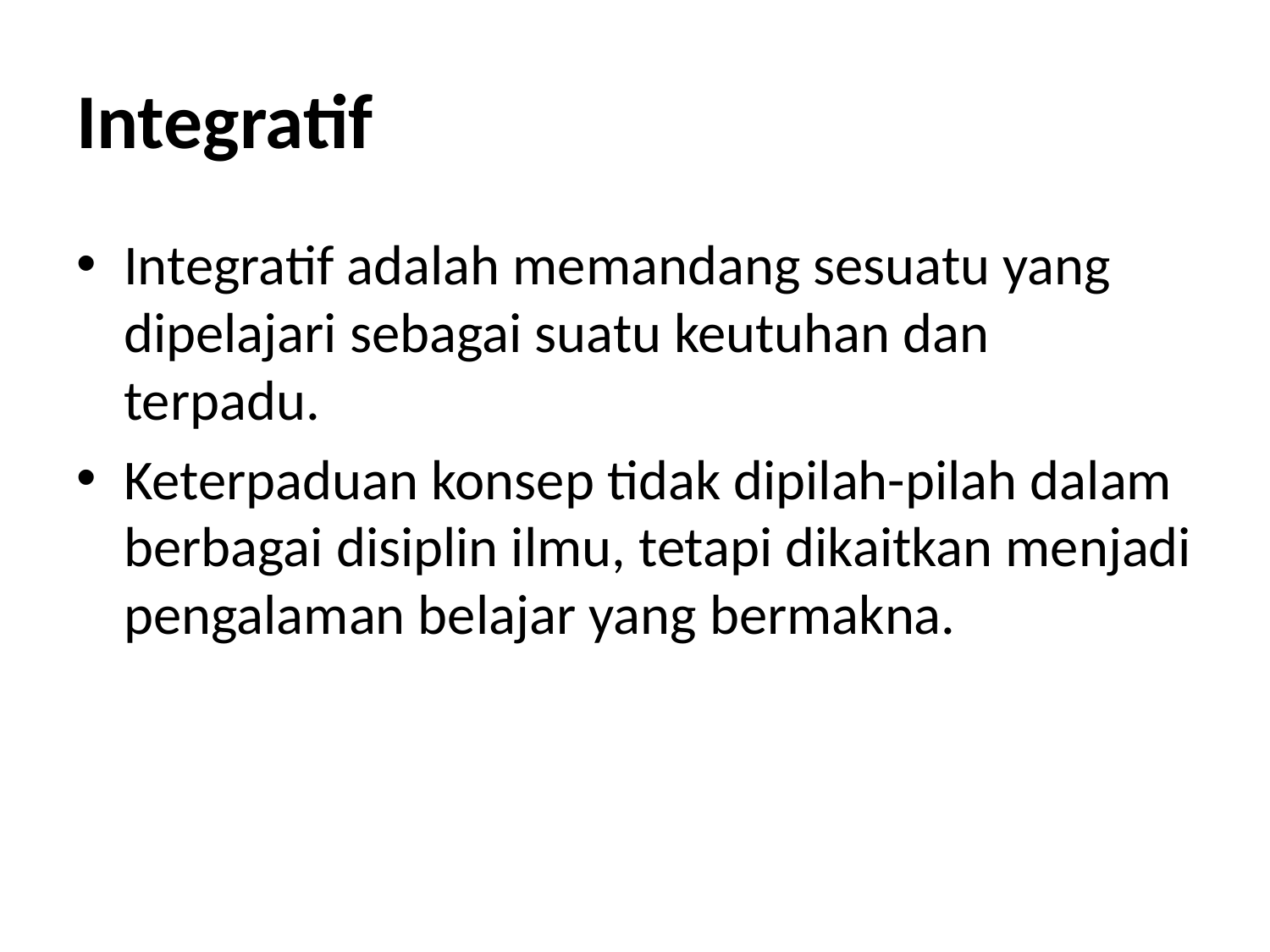

# Integratif
Integratif adalah memandang sesuatu yang dipelajari sebagai suatu keutuhan dan terpadu.
Keterpaduan konsep tidak dipilah-pilah dalam berbagai disiplin ilmu, tetapi dikaitkan menjadi pengalaman belajar yang bermakna.